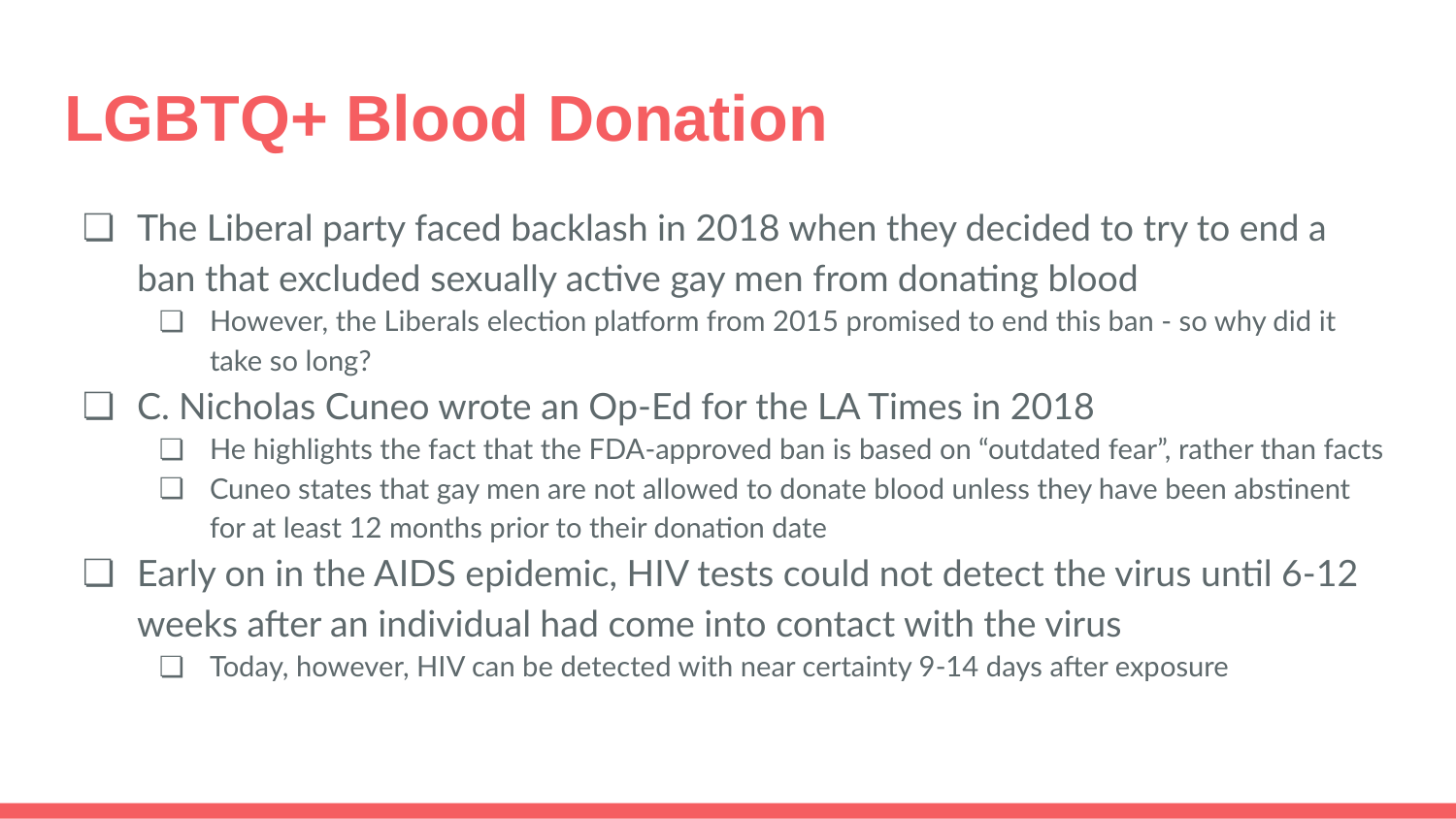

# LGBTQ+ Blood Donation
The Liberal party faced backlash in 2018 when they decided to try to end a ban that excluded sexually active gay men from donating blood
However, the Liberals election platform from 2015 promised to end this ban - so why did it take so long?
C. Nicholas Cuneo wrote an Op-Ed for the LA Times in 2018
He highlights the fact that the FDA-approved ban is based on “outdated fear”, rather than facts
Cuneo states that gay men are not allowed to donate blood unless they have been abstinent for at least 12 months prior to their donation date
Early on in the AIDS epidemic, HIV tests could not detect the virus until 6-12 weeks after an individual had come into contact with the virus
Today, however, HIV can be detected with near certainty 9-14 days after exposure